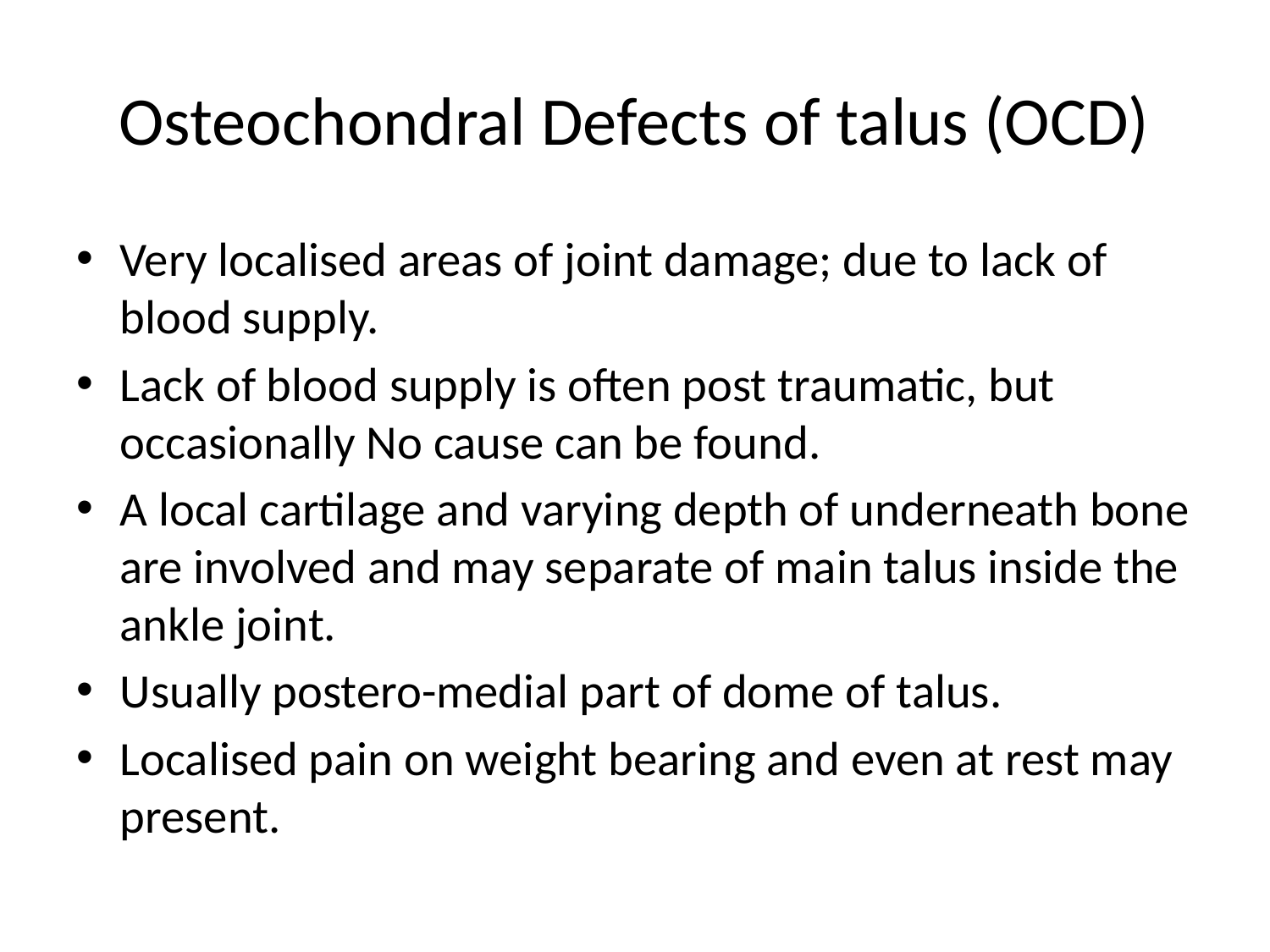

# Osteochondral Defects of talus (OCD)
Very localised areas of joint damage; due to lack of blood supply.
Lack of blood supply is often post traumatic, but occasionally No cause can be found.
A local cartilage and varying depth of underneath bone are involved and may separate of main talus inside the ankle joint.
Usually postero-medial part of dome of talus.
Localised pain on weight bearing and even at rest may present.